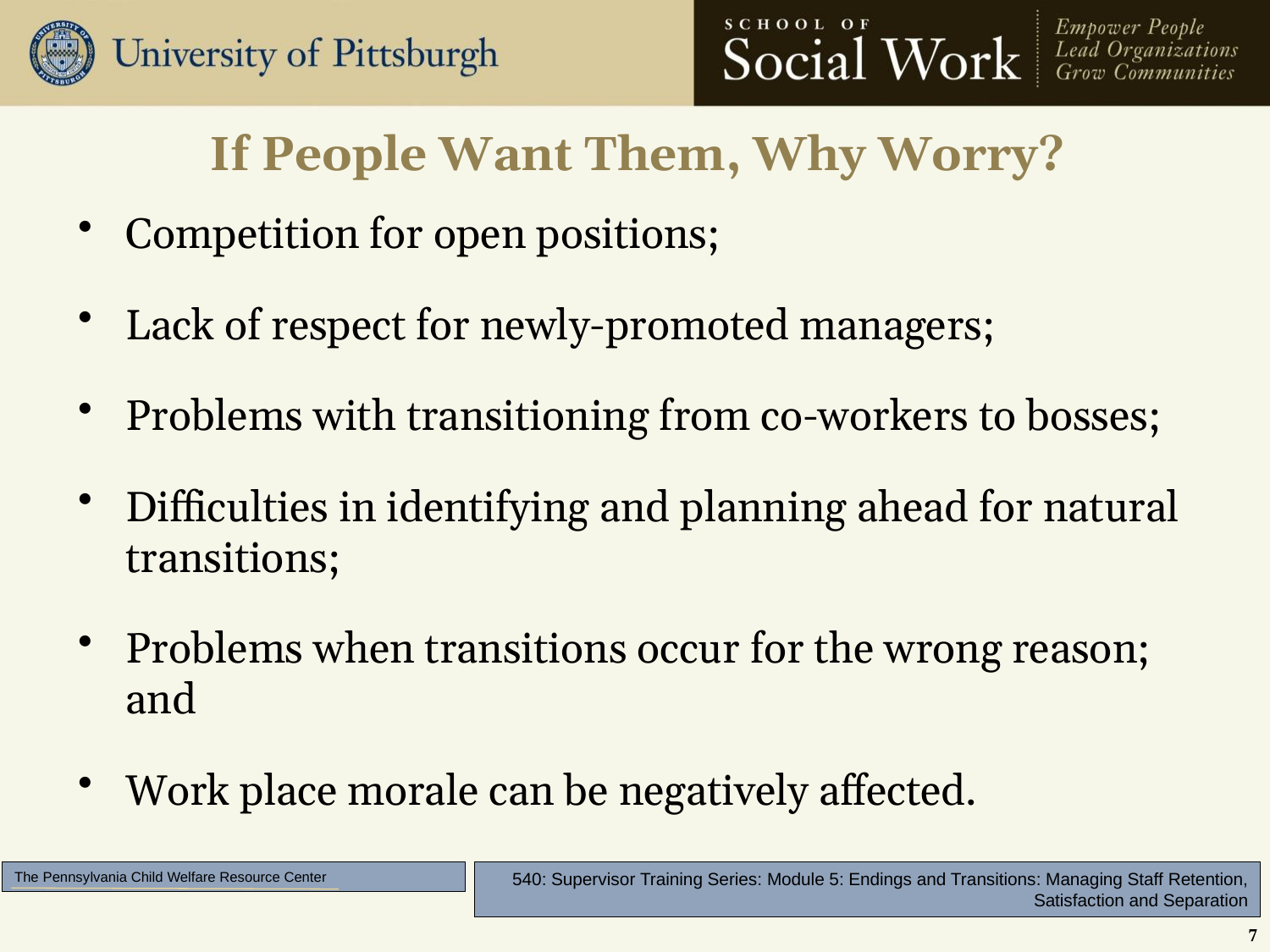

# If People Want Them, Why Worry?
Competition for open positions;
Lack of respect for newly-promoted managers;
Problems with transitioning from co-workers to bosses;
Difficulties in identifying and planning ahead for natural transitions;
Problems when transitions occur for the wrong reason; and
Work place morale can be negatively affected.

7